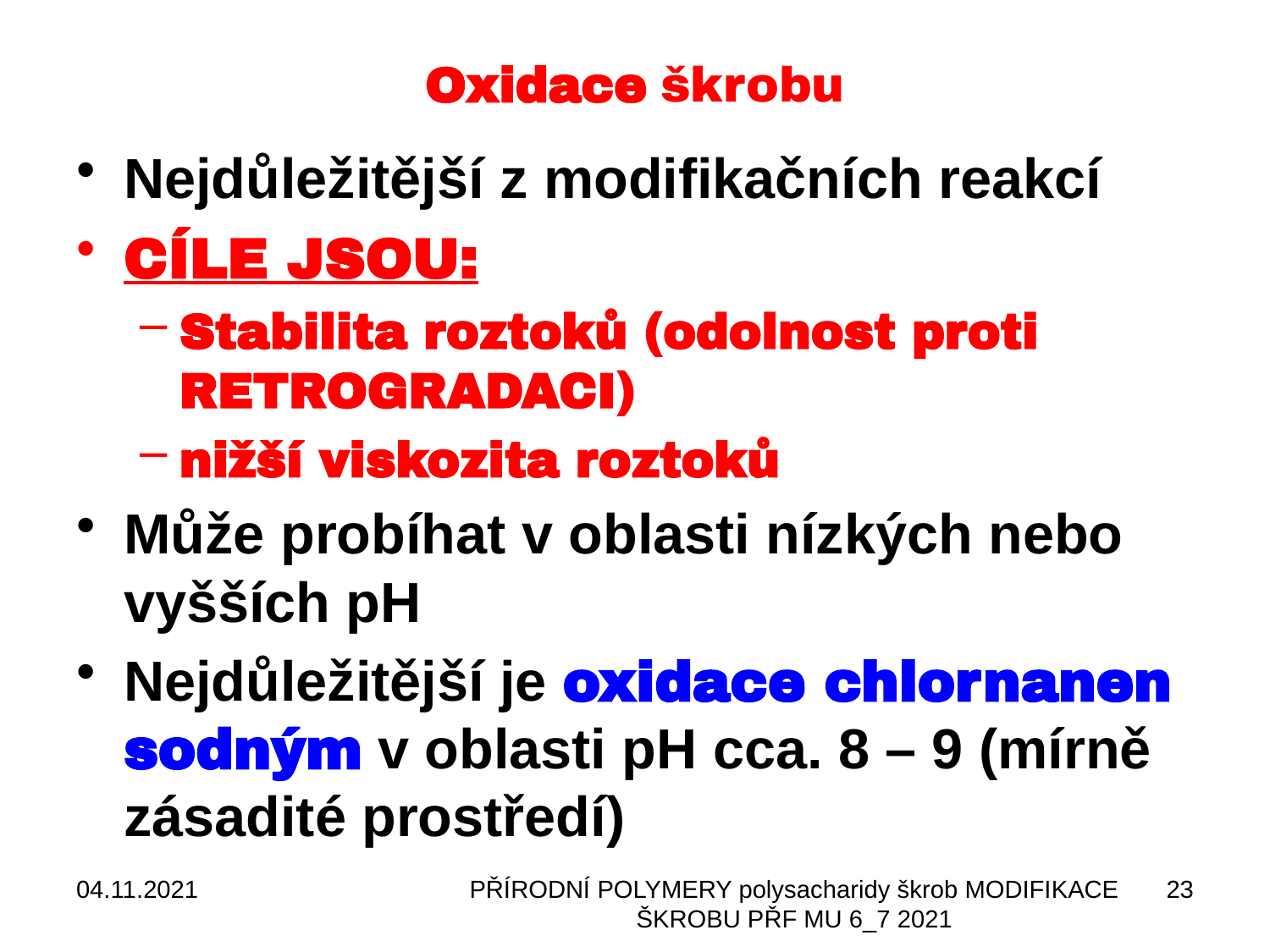

# Oxidace škrobu
Nejdůležitější z modifikačních reakcí
CÍLE JSOU:
Stabilita roztoků (odolnost proti RETROGRADACI)
nižší viskozita roztoků
Může probíhat v oblasti nízkých nebo vyšších pH
Nejdůležitější je oxidace chlornanen sodným v oblasti pH cca. 8 – 9 (mírně zásadité prostředí)

04.11.2021
PŘÍRODNÍ POLYMERY polysacharidy škrob MODIFIKACE ŠKROBU PŘF MU 6_7 2021
23